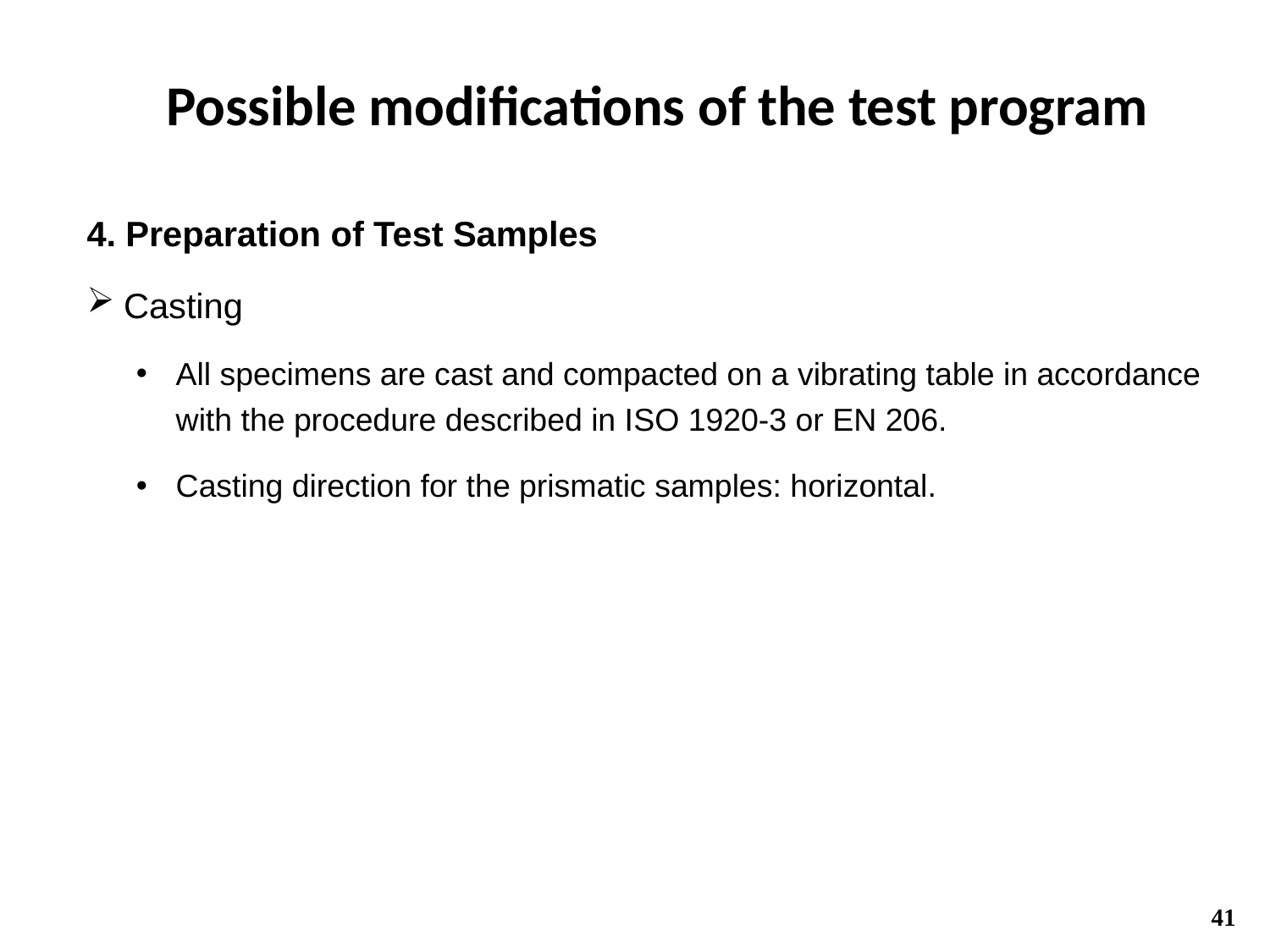

Possible modifications of the test program
4. Preparation of Test Samples
Casting
All specimens are cast and compacted on a vibrating table in accordance with the procedure described in ISO 1920-3 or EN 206.
Casting direction for the prismatic samples: horizontal.

41